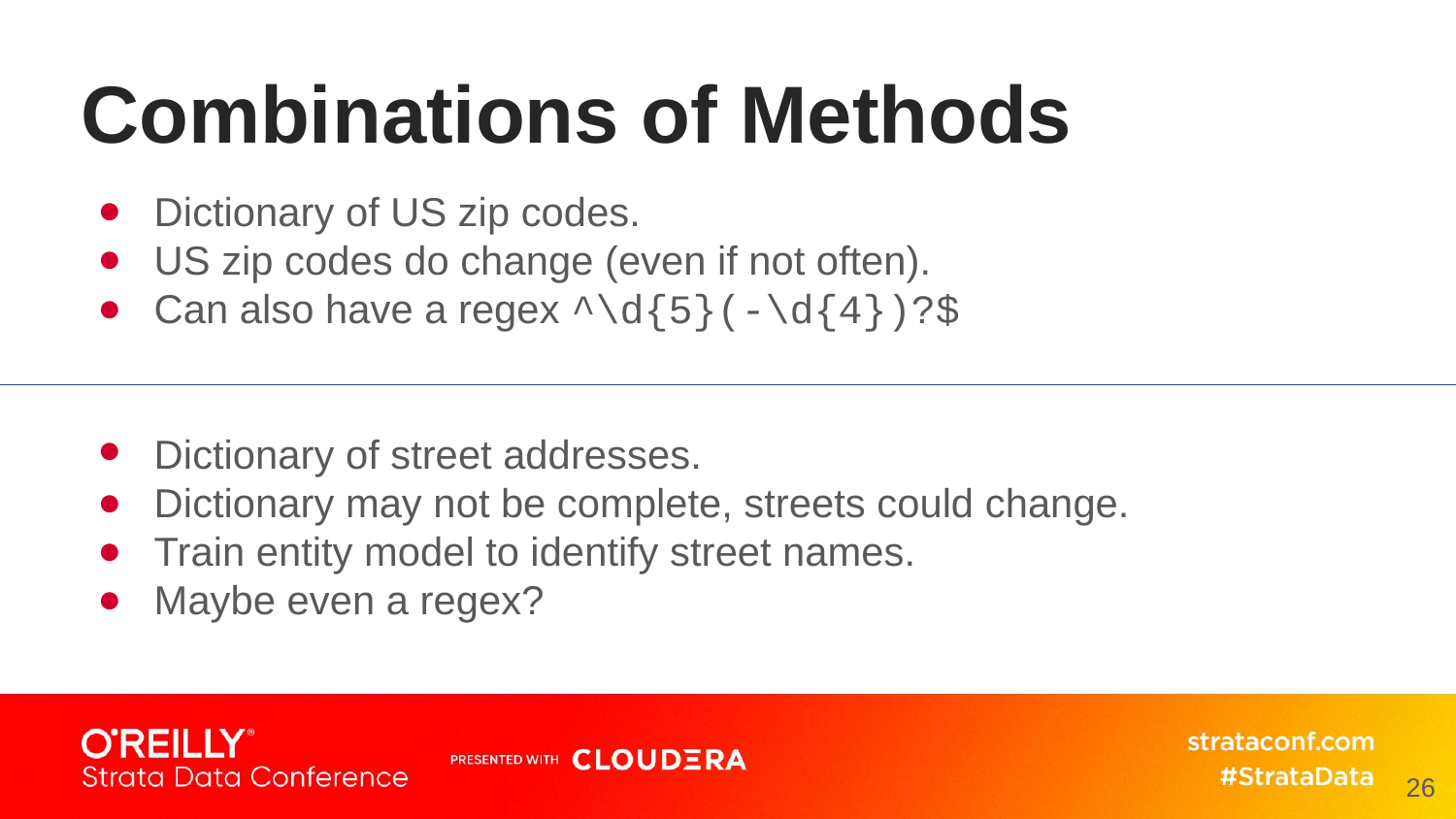

# Combinations of Methods
Dictionary of US zip codes.
US zip codes do change (even if not often).
Can also have a regex ^\d{5}(-\d{4})?$
Dictionary of street addresses.
Dictionary may not be complete, streets could change.
Train entity model to identify street names.
Maybe even a regex?
26